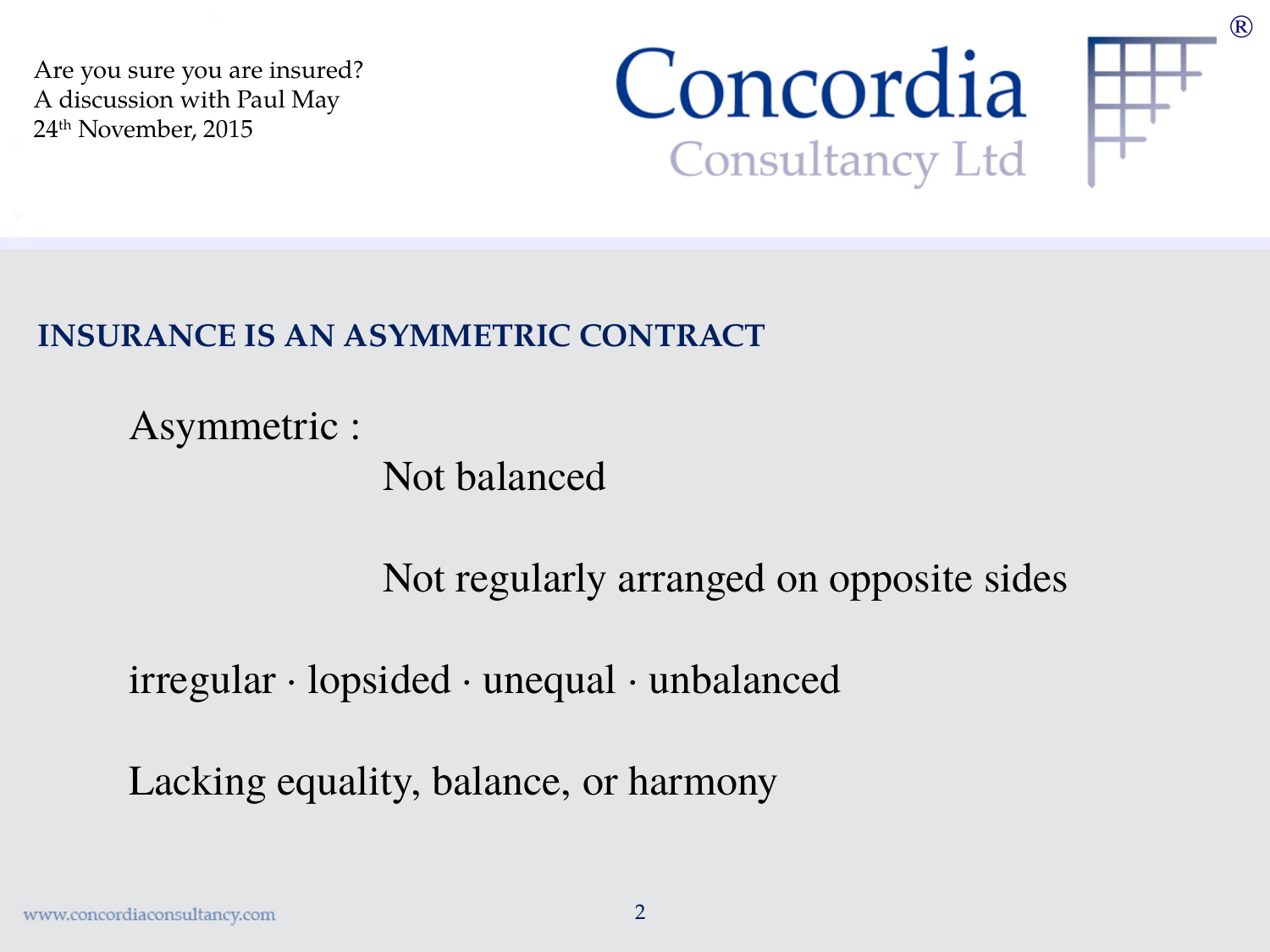

®
Are you sure you are insured?
A discussion with Paul May
24th November, 2015

INSURANCE IS AN ASYMMETRIC CONTRACT

Asymmetric :
		Not balanced

		Not regularly arranged on opposite sides

irregular · lopsided · unequal · unbalanced

Lacking equality, balance, or harmony

2